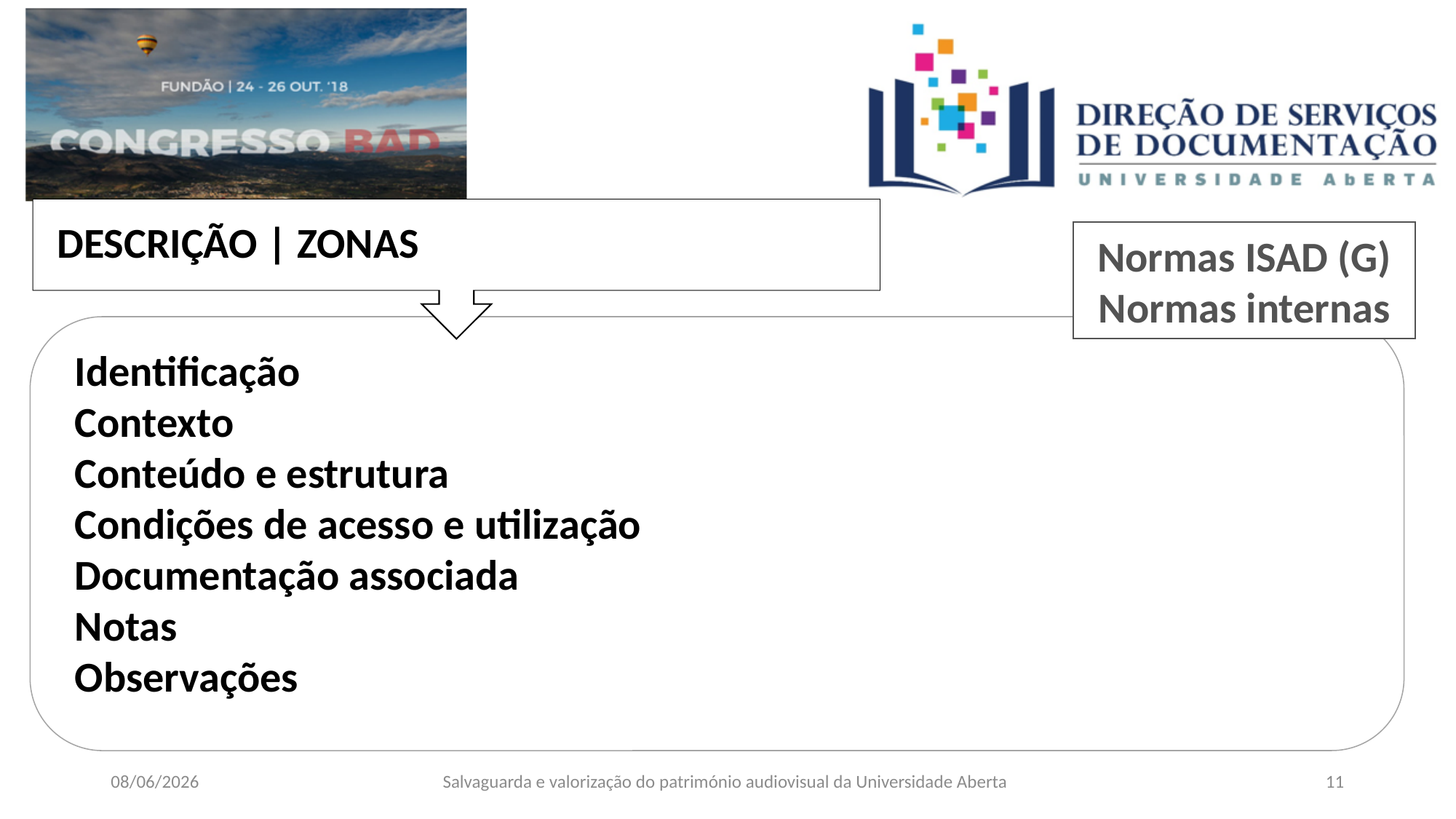

DESCRIÇÃO | ZONAS
Normas ISAD (G)
Normas internas

Identificação
Contexto
Conteúdo e estrutura
Condições de acesso e utilização
Documentação associada
Notas
Observações
Salvaguarda e valorização do património audiovisual da Universidade Aberta
08/06/2026
11